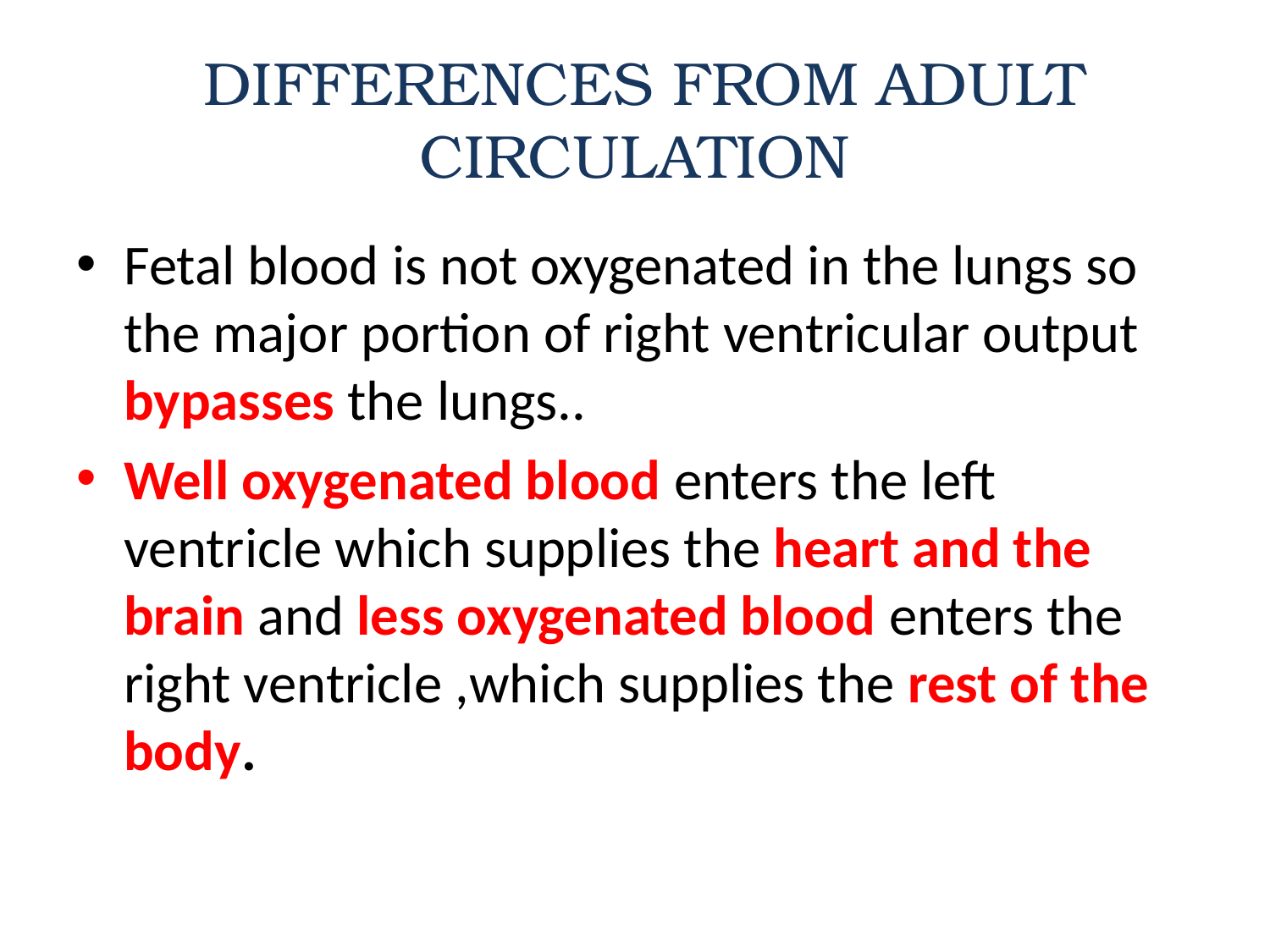

# DIFFERENCES FROM ADULT CIRCULATION
Fetal blood is not oxygenated in the lungs so the major portion of right ventricular output bypasses the lungs..
Well oxygenated blood enters the left ventricle which supplies the heart and the brain and less oxygenated blood enters the right ventricle ,which supplies the rest of the body.